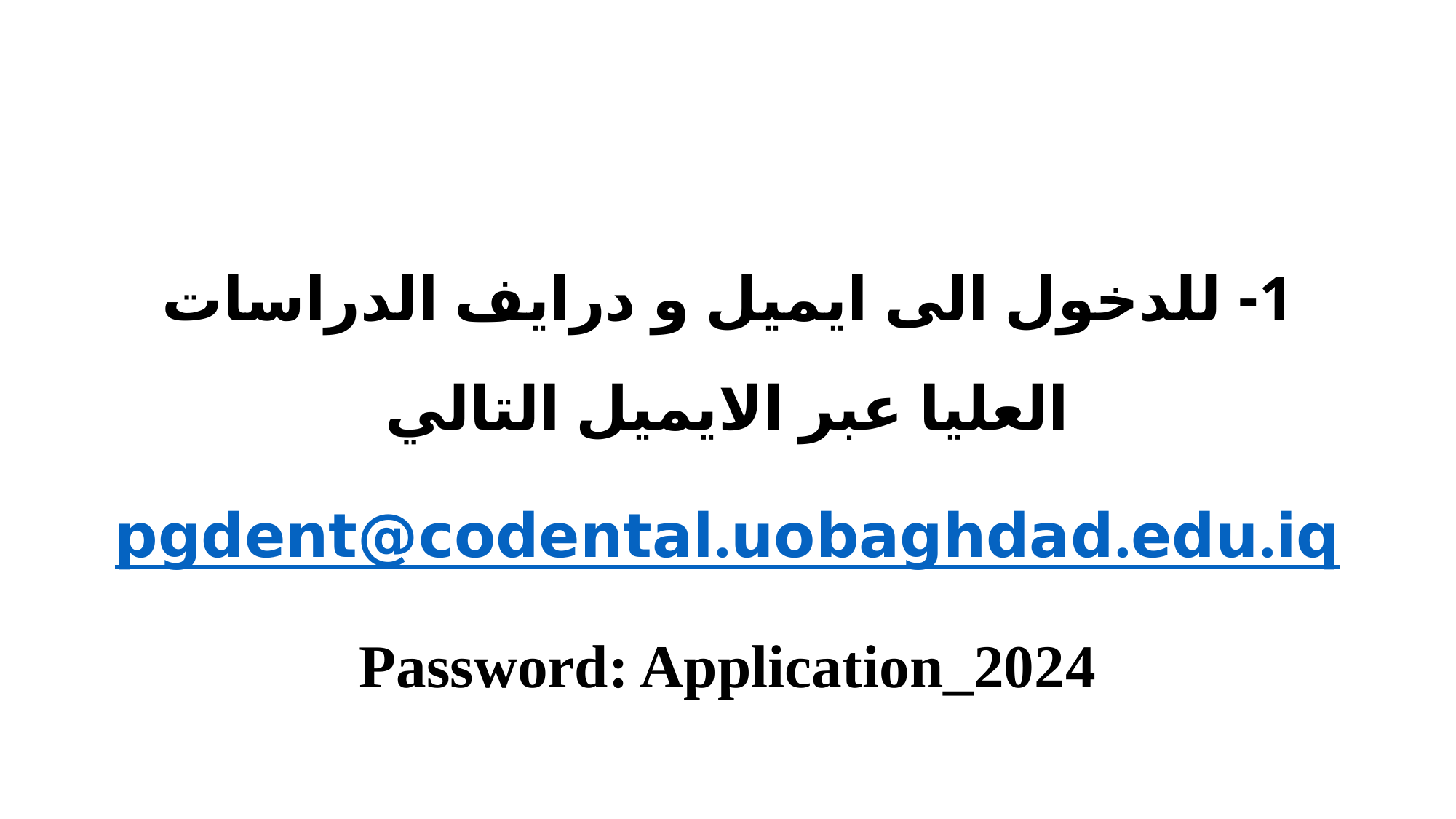

1- للدخول الى ايميل و درايف الدراسات العليا عبر الايميل التالي
pgdent@codental.uobaghdad.edu.iq
Password: Application_2024